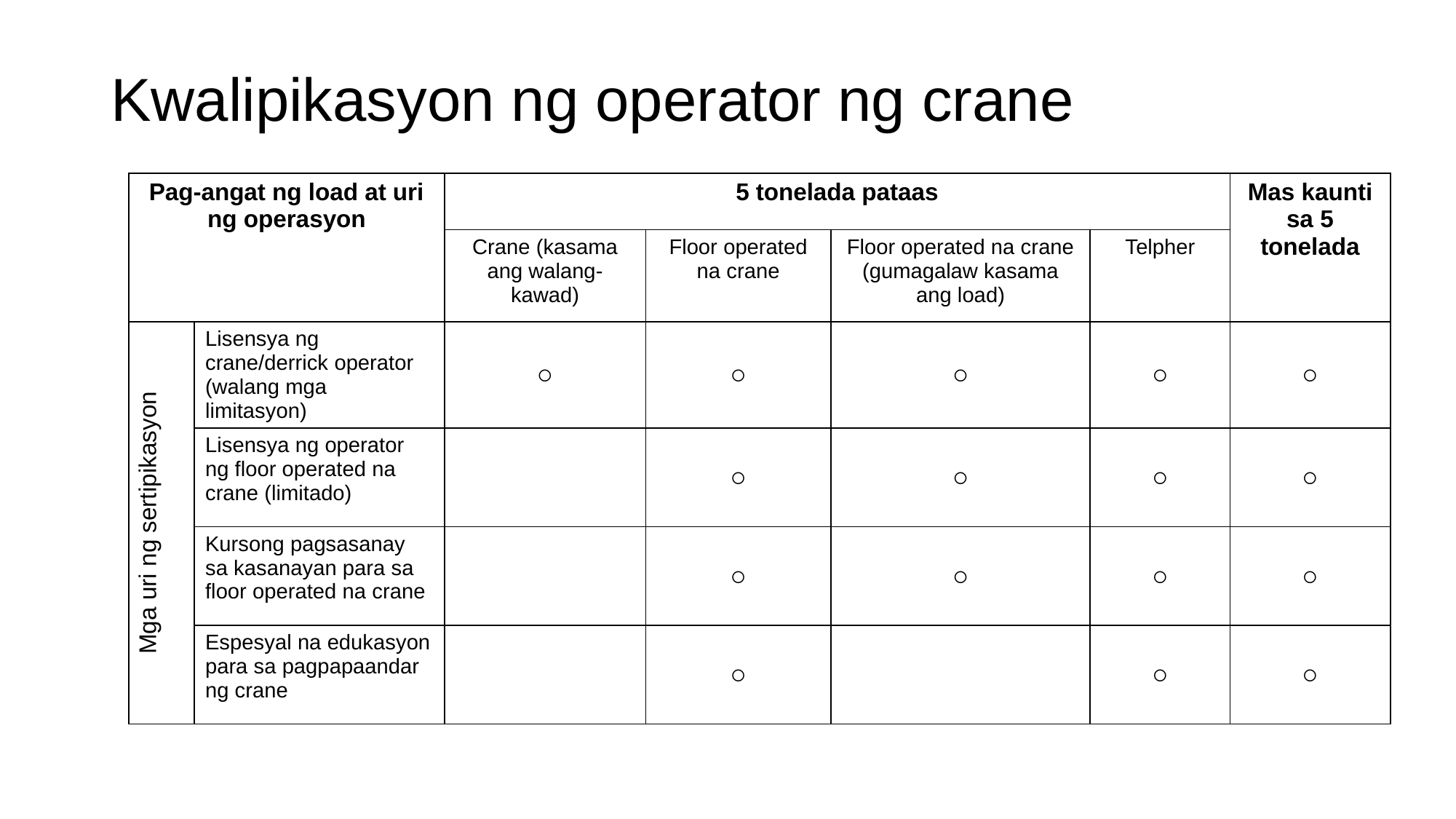

# Kwalipikasyon ng operator ng crane
| Pag-angat ng load at uri ng operasyon |  | 5 tonelada pataas |  |  |  | Mas kaunti sa 5 tonelada |
| --- | --- | --- | --- | --- | --- | --- |
|  |  | Crane (kasama ang walang-kawad) | Floor operated na crane | Floor operated na crane (gumagalaw kasama ang load) | Telpher |  |
| Mga uri ng sertipikasyon | Lisensya ng crane/derrick operator (walang mga limitasyon) | ○ | ○ | ○ | ○ | ○ |
|  | Lisensya ng operator ng floor operated na crane (limitado) |  | ○ | ○ | ○ | ○ |
|  | Kursong pagsasanay sa kasanayan para sa floor operated na crane |  | ○ | ○ | ○ | ○ |
|  | Espesyal na edukasyon para sa pagpapaandar ng crane |  | ○ |  | ○ | ○ |